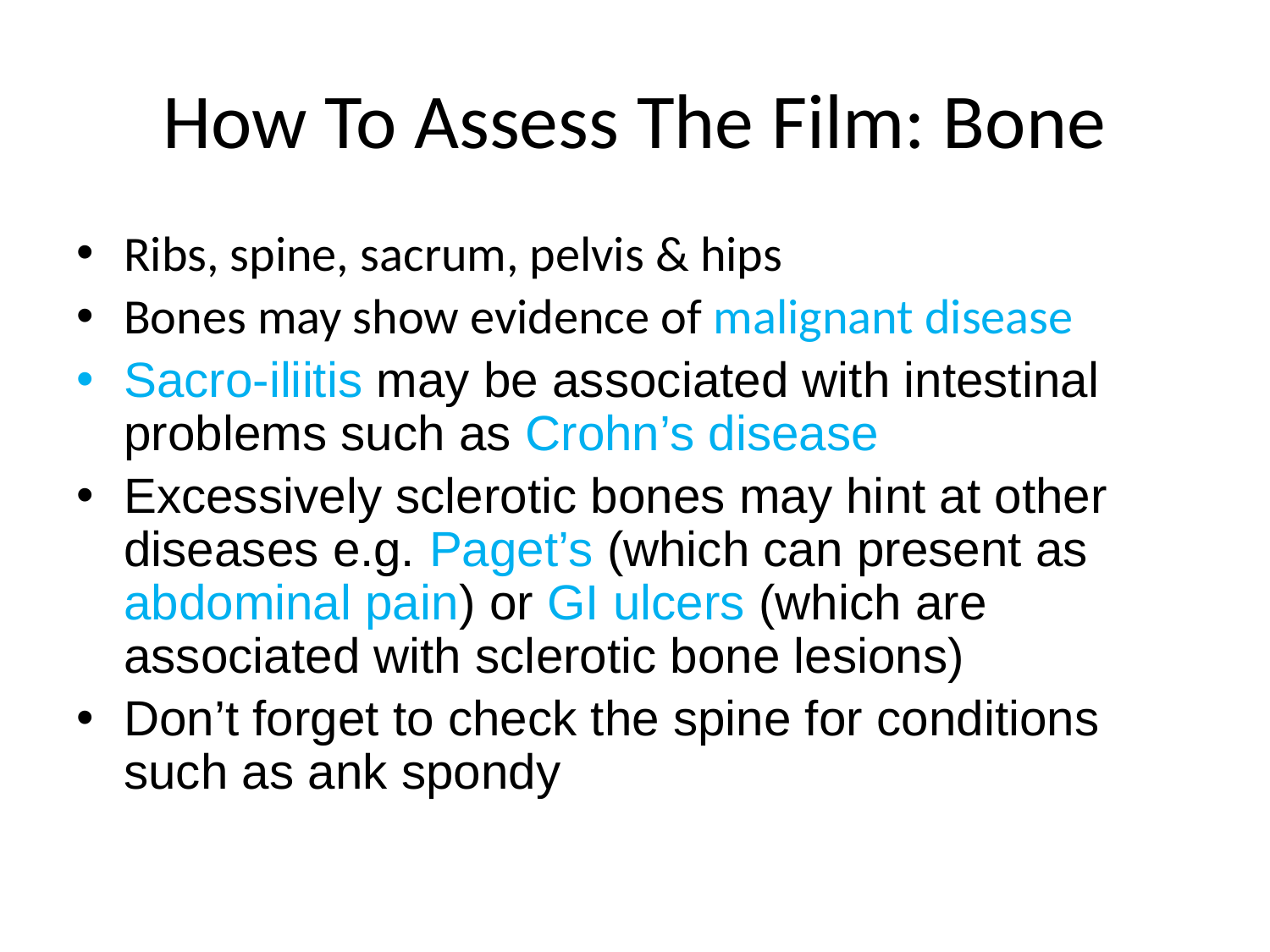

# How To Assess The Film: Bone
Ribs, spine, sacrum, pelvis & hips
Bones may show evidence of malignant disease
Sacro-iliitis may be associated with intestinal problems such as Crohn’s disease
Excessively sclerotic bones may hint at other diseases e.g. Paget’s (which can present as abdominal pain) or GI ulcers (which are associated with sclerotic bone lesions)
Don’t forget to check the spine for conditions such as ank spondy